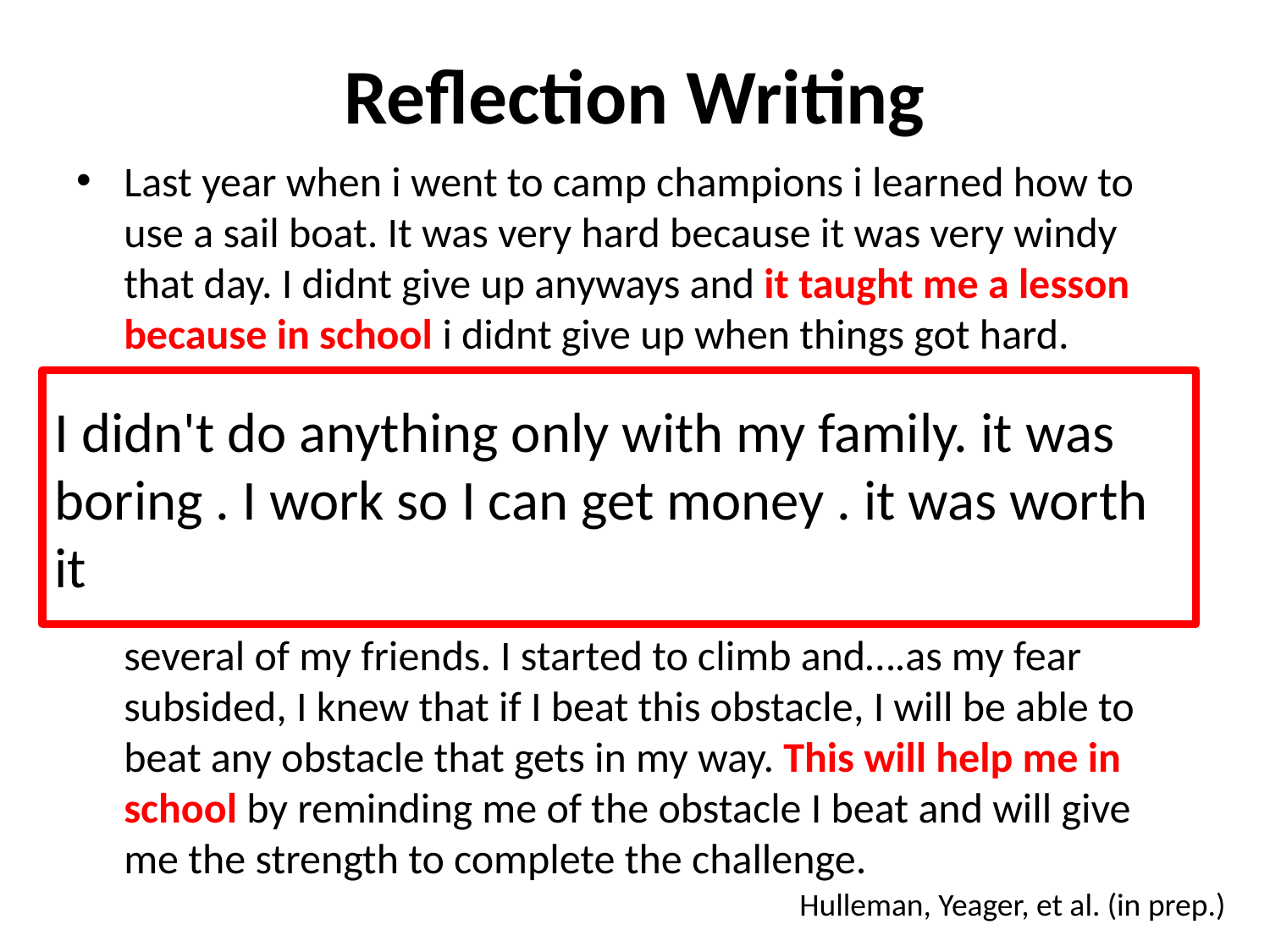

# Reflection Writing
Last year when i went to camp champions i learned how to use a sail boat. It was very hard because it was very windy that day. I didnt give up anyways and it taught me a lesson because in school i didnt give up when things got hard.
I went to a camp last summer. We went water skiing and it was hard for me to learn. After a few tries I did it. That moment helped me learn that with a little hard work, you can do anything.
I had to overcome an obstacle course that scared me and several of my friends. I started to climb and….as my fear subsided, I knew that if I beat this obstacle, I will be able to beat any obstacle that gets in my way. This will help me in school by reminding me of the obstacle I beat and will give me the strength to complete the challenge.
I didn't do anything only with my family. it was boring . I work so I can get money . it was worth it
Hulleman, Yeager, et al. (in prep.)